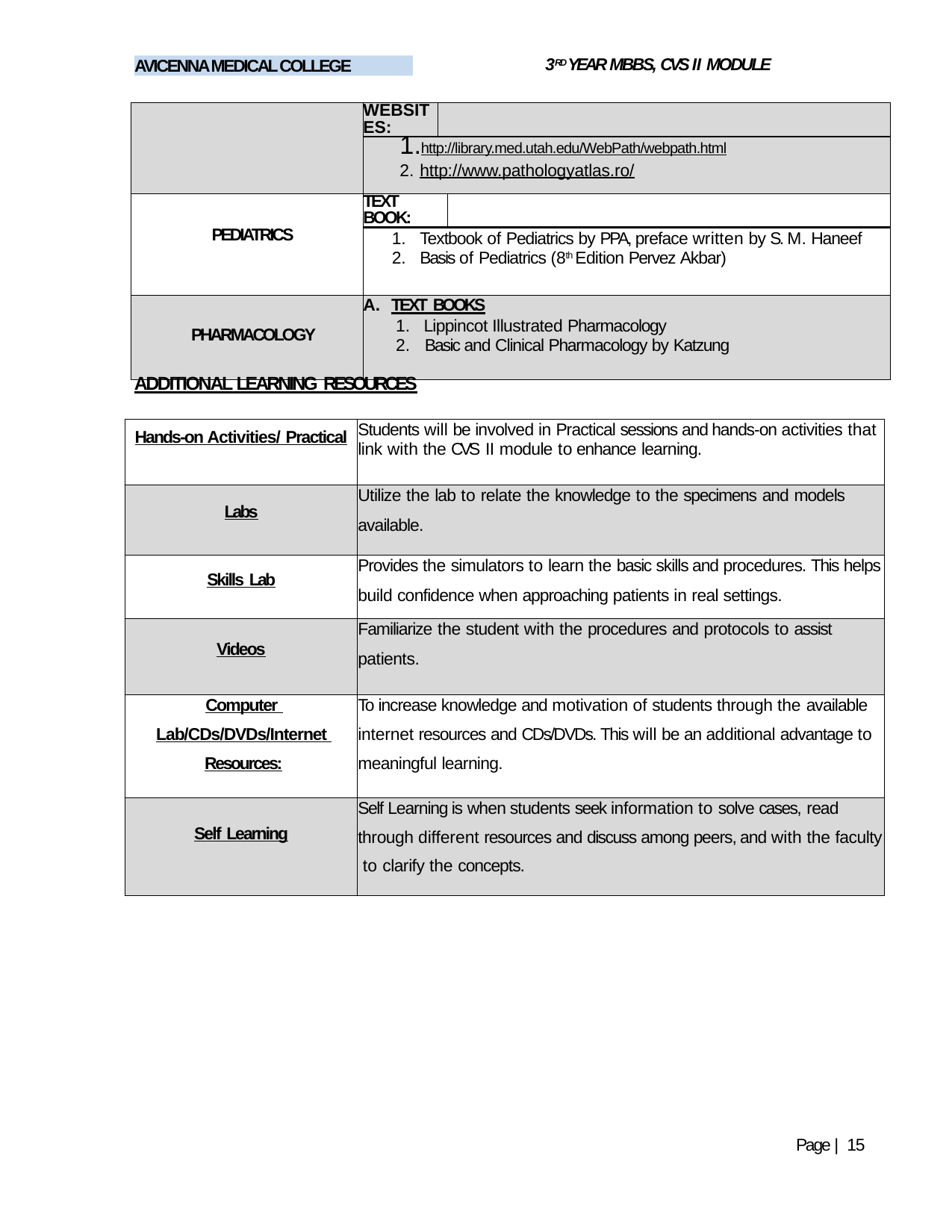

3RD YEAR MBBS, CVS II MODULE
AVICENNA MEDICAL COLLEGE
|  | WEBSITES: |  |  |
| --- | --- | --- | --- |
|  | http://library.med.utah.edu/WebPath/webpath.html http://www.pathologyatlas.ro/ |  |  |
| PEDIATRICS | TEXT BOOK: |  |  |
|  | Textbook of Pediatrics by PPA, preface written by S. M. Haneef Basis of Pediatrics (8th Edition Pervez Akbar) |  |  |
| PHARMACOLOGY | TEXT BOOKS Lippincot Illustrated Pharmacology Basic and Clinical Pharmacology by Katzung |  |  |
ADDITIONAL LEARNING RESOURCES
| Hands-on Activities/ Practical | Students will be involved in Practical sessions and hands-on activities that link with the CVS II module to enhance learning. |
| --- | --- |
| Labs | Utilize the lab to relate the knowledge to the specimens and models available. |
| Skills Lab | Provides the simulators to learn the basic skills and procedures. This helps build confidence when approaching patients in real settings. |
| Videos | Familiarize the student with the procedures and protocols to assist patients. |
| Computer Lab/CDs/DVDs/Internet Resources: | To increase knowledge and motivation of students through the available internet resources and CDs/DVDs. This will be an additional advantage to meaningful learning. |
| Self Learning | Self Learning is when students seek information to solve cases, read through different resources and discuss among peers, and with the faculty to clarify the concepts. |
Page | 15